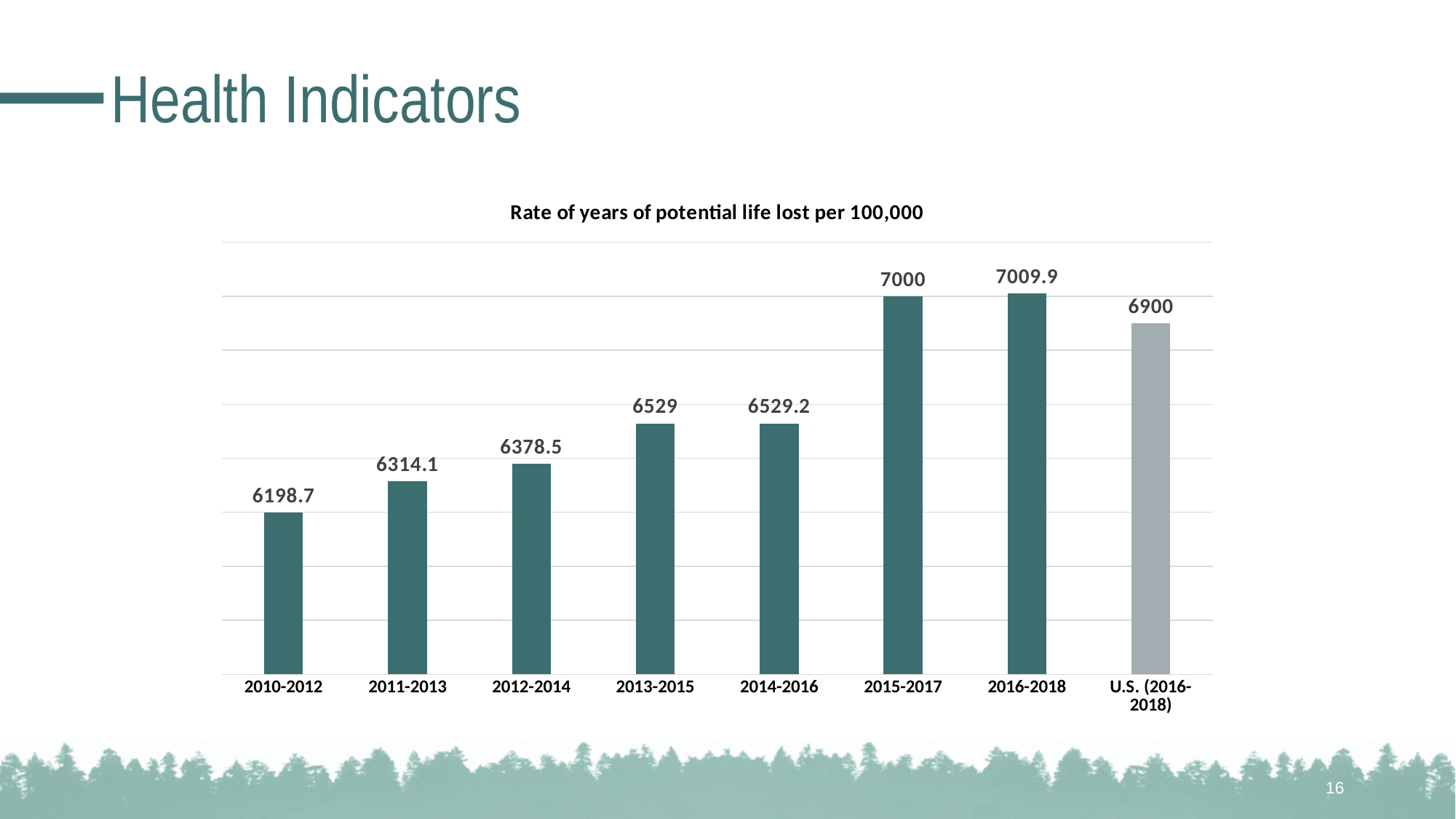

# Health Indicators

### Chart: Rate of years of potential life lost per 100,000

| Category |  |
|---|---|
| 2010-2012 | 6198.7 |
| 2011-2013 | 6314.1 |
| 2012-2014 | 6378.5 |
| 2013-2015 | 6529.0 |
| 2014-2016 | 6529.2 |
| 2015-2017 | 7000.0 |
| 2016-2018 | 7009.9 |
| U.S. (2016-2018) | 6900.0 |
16